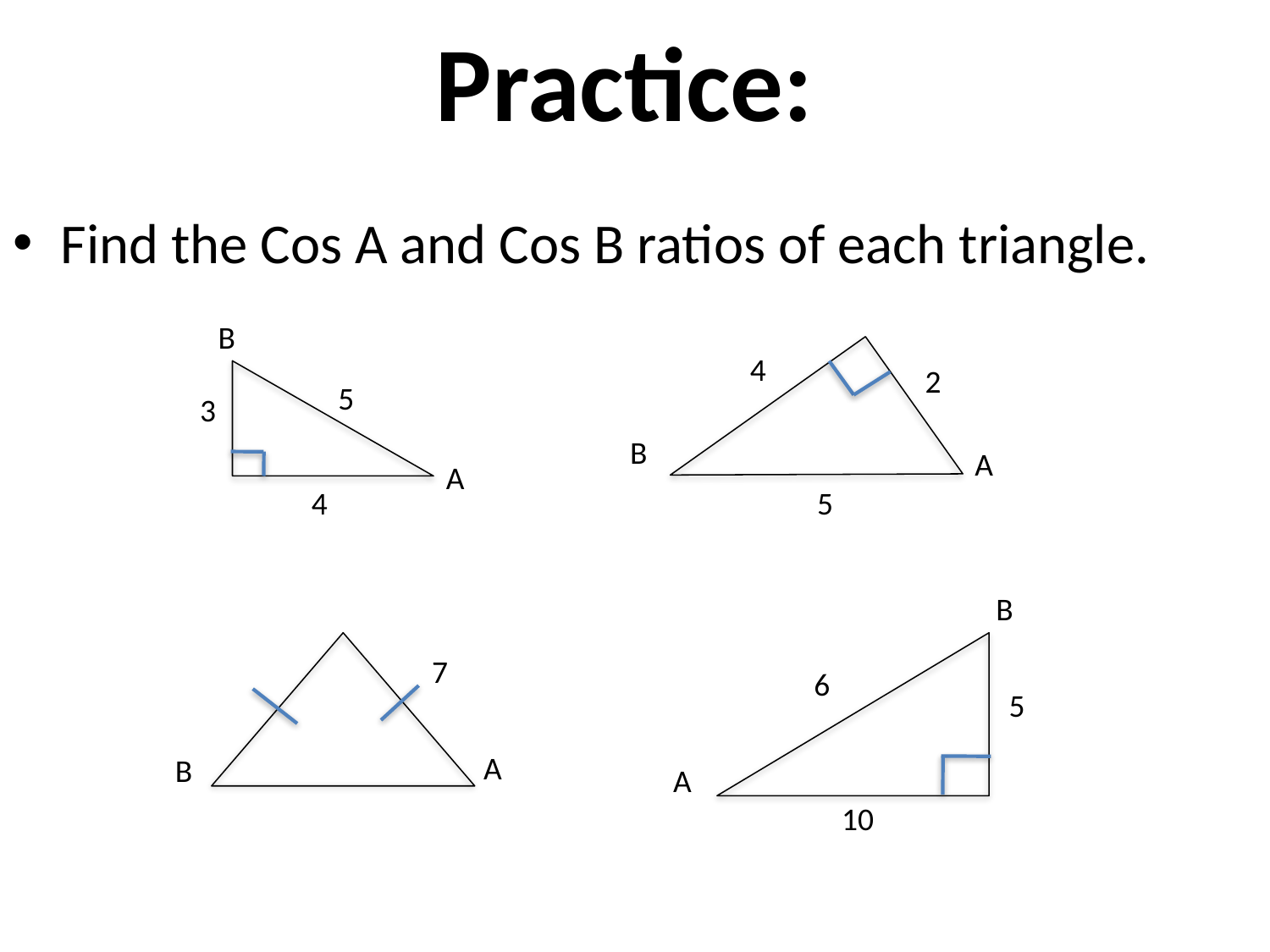

# Practice:
Find the Cos A and Cos B ratios of each triangle.

B
4
2

5
3

B
A
A
5
4
B

7
6
5
A
B
A
10